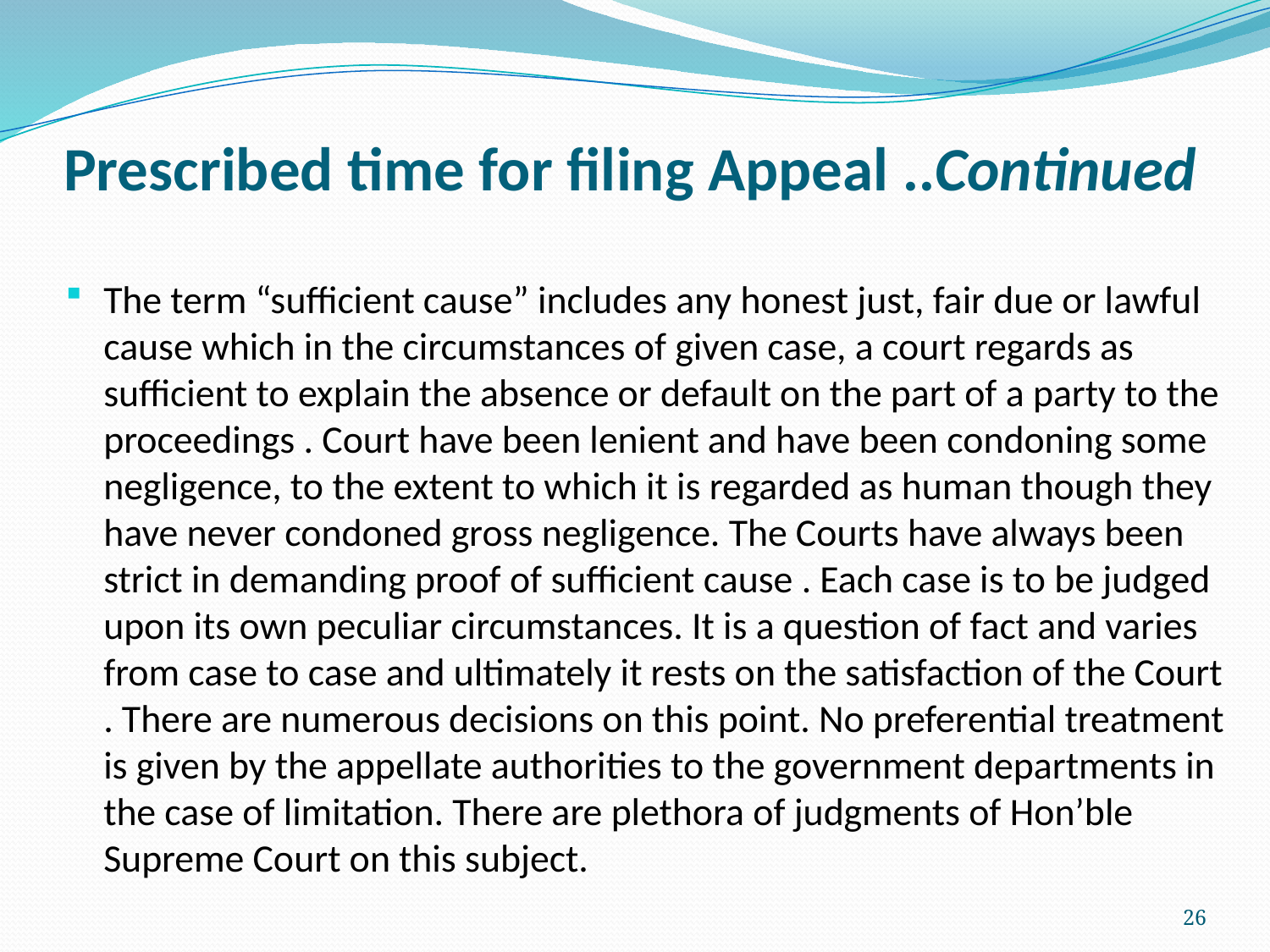

# Prescribed time for filing Appeal ..Continued
The term “sufficient cause” includes any honest just, fair due or lawful cause which in the circumstances of given case, a court regards as sufficient to explain the absence or default on the part of a party to the proceedings . Court have been lenient and have been condoning some negligence, to the extent to which it is regarded as human though they have never condoned gross negligence. The Courts have always been strict in demanding proof of sufficient cause . Each case is to be judged upon its own peculiar circumstances. It is a question of fact and varies from case to case and ultimately it rests on the satisfaction of the Court . There are numerous decisions on this point. No preferential treatment is given by the appellate authorities to the government departments in the case of limitation. There are plethora of judgments of Hon’ble Supreme Court on this subject.
26